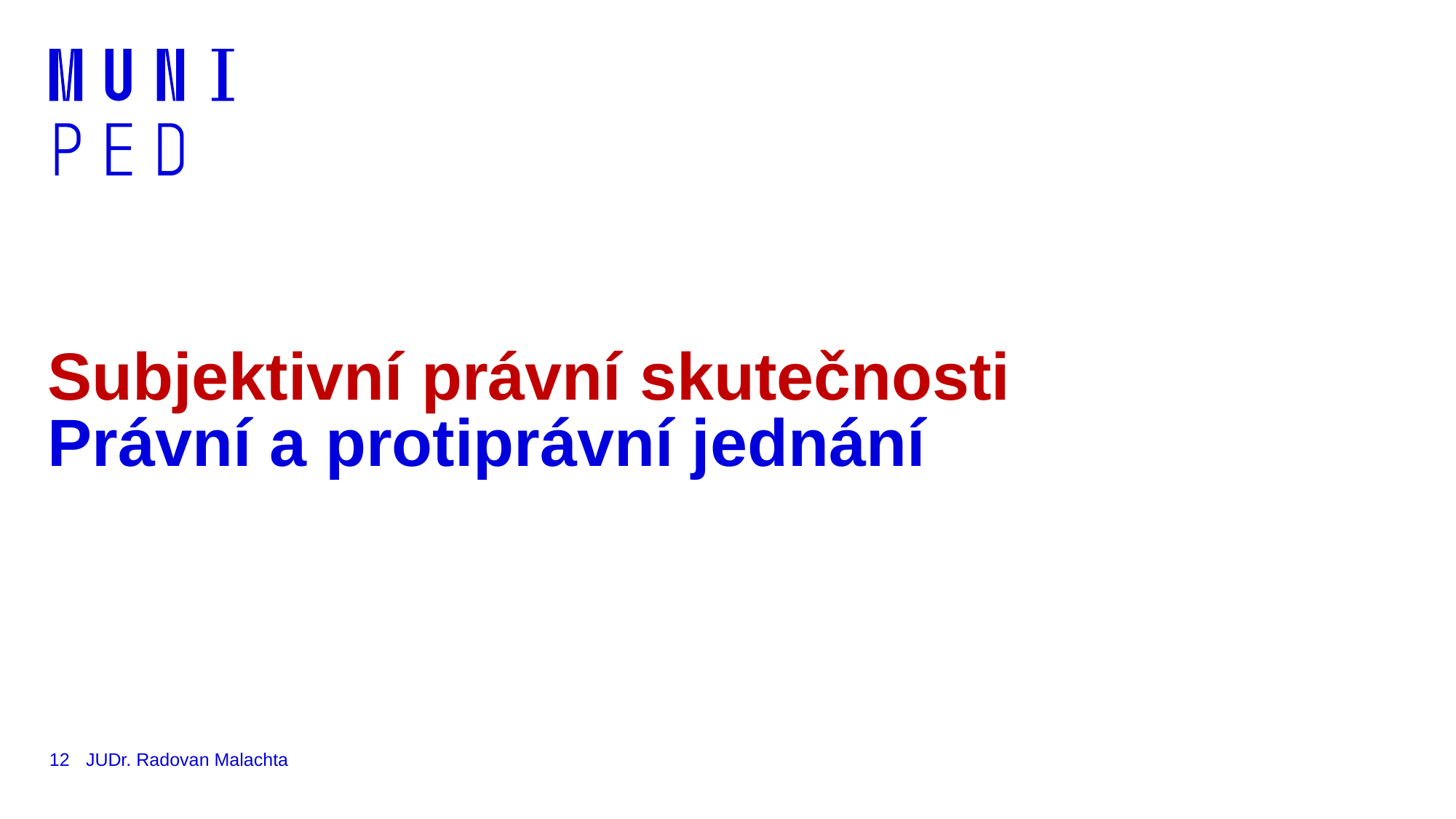

# Subjektivní právní skutečnosti Právní a protiprávní jednání
12
JUDr. Radovan Malachta